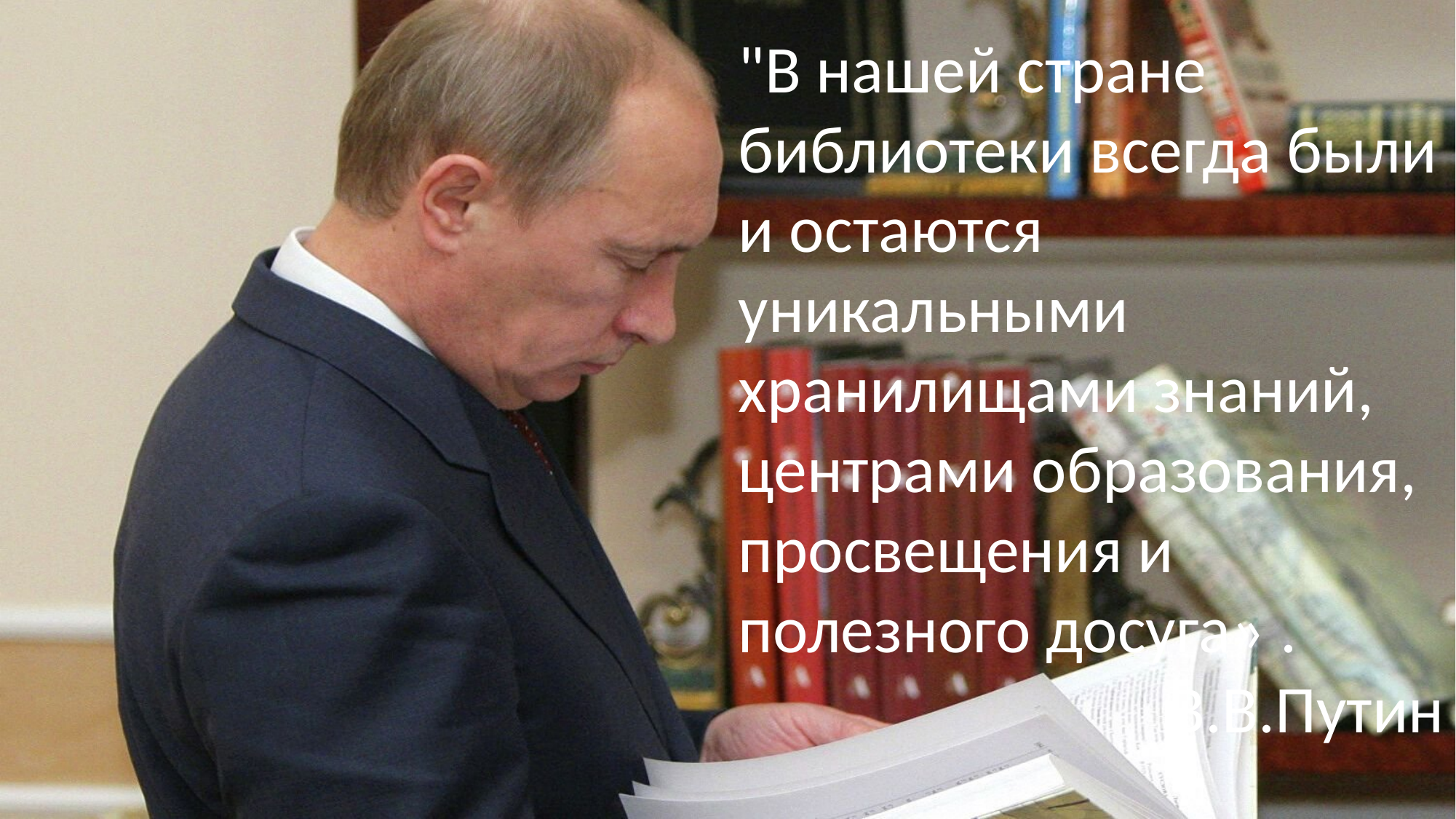

"В нашей стране библиотеки всегда были и остаются уникальными хранилищами знаний, центрами образования, просвещения и полезного досуга» .
В.В.Путин